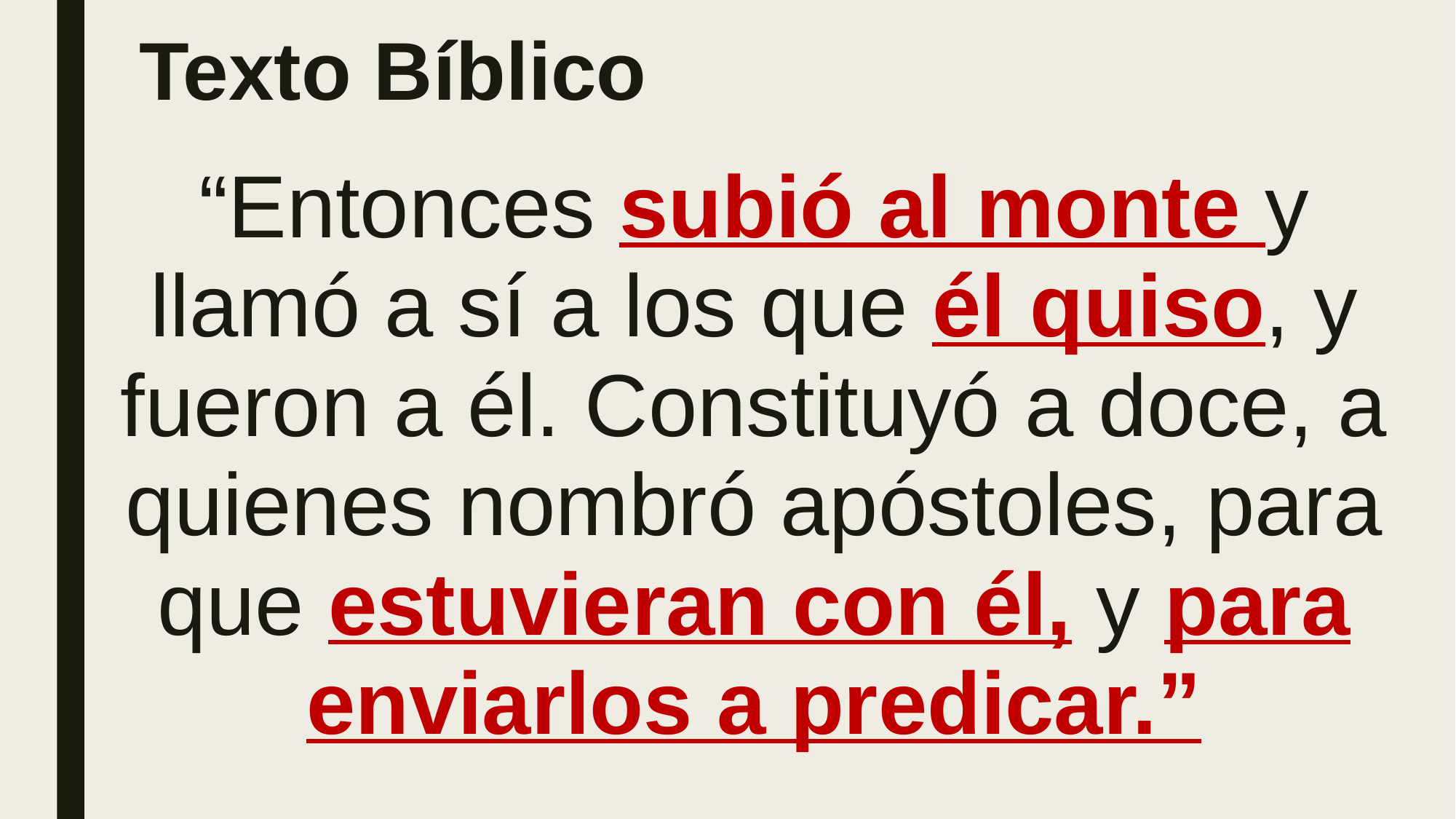

# Texto Bíblico
“Entonces subió al monte y llamó a sí a los que él quiso, y fueron a él. Constituyó a doce, a quienes nombró apóstoles, para que estuvieran con él, y para enviarlos a predicar.”